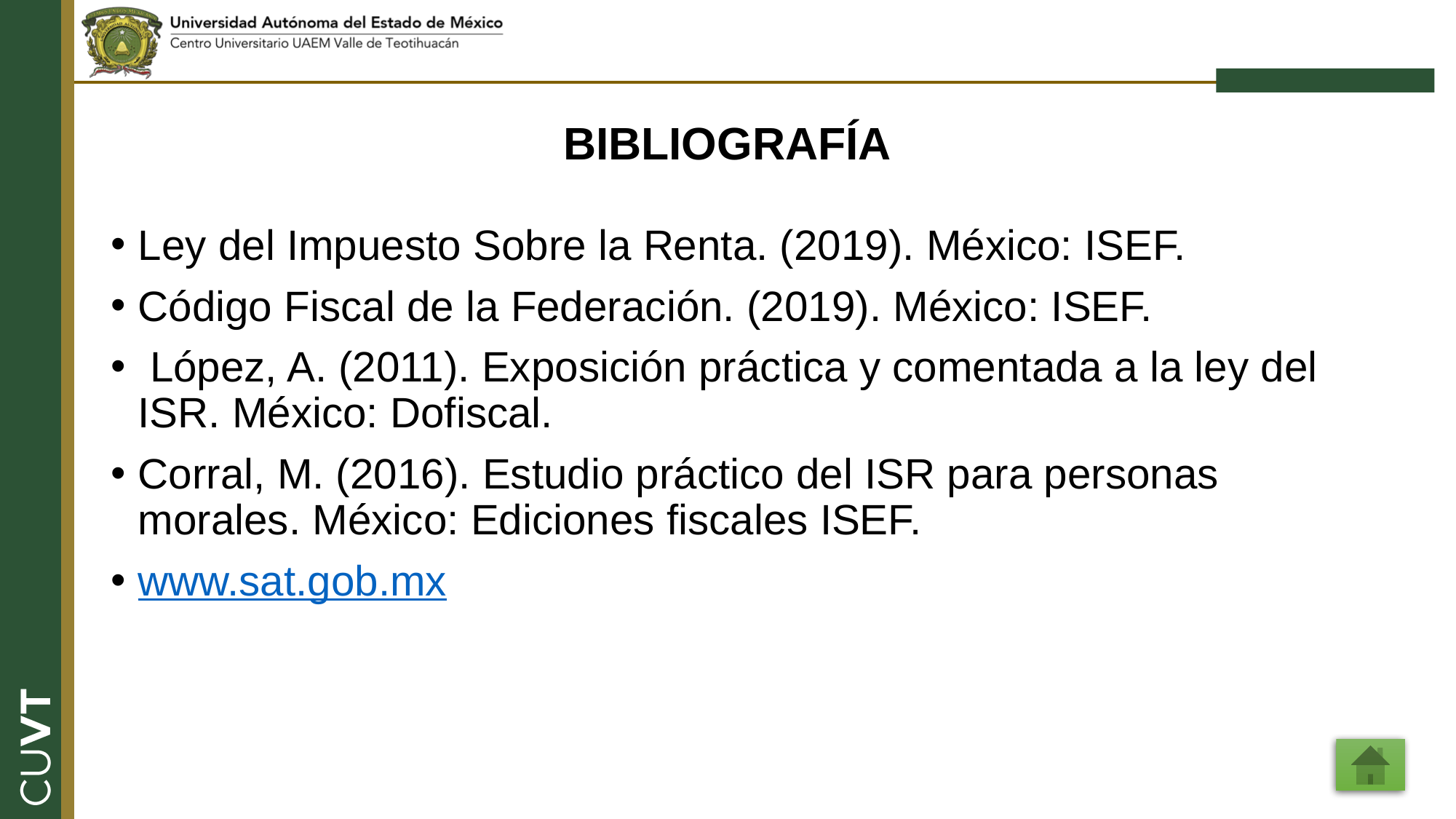

# BIBLIOGRAFÍA
Ley del Impuesto Sobre la Renta. (2019). México: ISEF.
Código Fiscal de la Federación. (2019). México: ISEF.
 López, A. (2011). Exposición práctica y comentada a la ley del ISR. México: Dofiscal.
Corral, M. (2016). Estudio práctico del ISR para personas morales. México: Ediciones fiscales ISEF.
www.sat.gob.mx